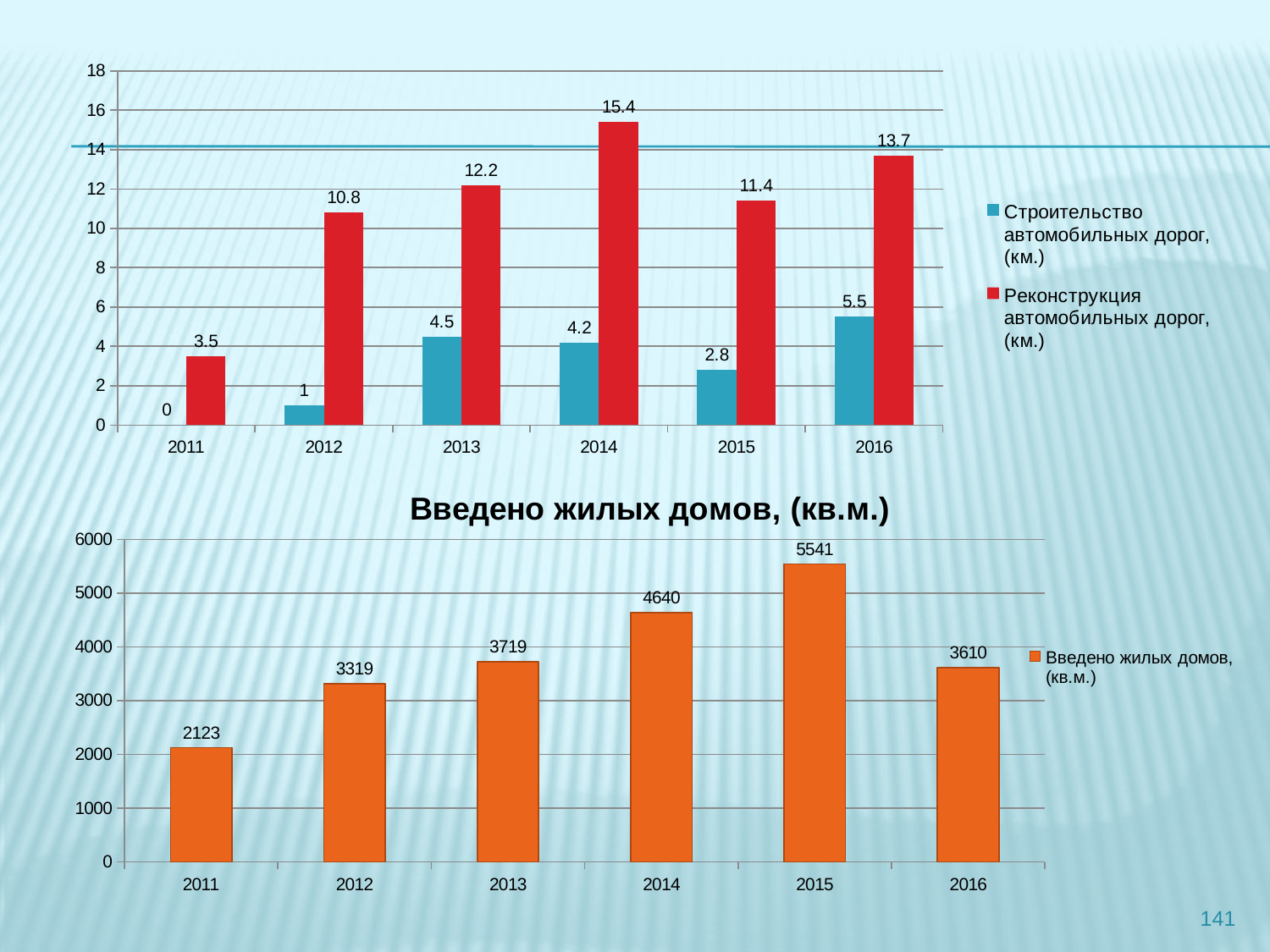

### Chart

| Category | Строительство автомобильных дорог, (км.) | Реконструкция автомобильных дорог, (км.) |
|---|---|---|
| 2011 | 0.0 | 3.5 |
| 2012 | 1.0 | 10.8 |
| 2013 | 4.5 | 12.2 |
| 2014 | 4.2 | 15.4 |
| 2015 | 2.8 | 11.4 |
| 2016 | 5.5 | 13.7 |
#

### Chart:

| Category | Введено жилых домов, (кв.м.) |
|---|---|
| 2011 | 2123.0 |
| 2012 | 3319.0 |
| 2013 | 3719.0 |
| 2014 | 4640.0 |
| 2015 | 5541.0 |
| 2016 | 3610.0 |
141